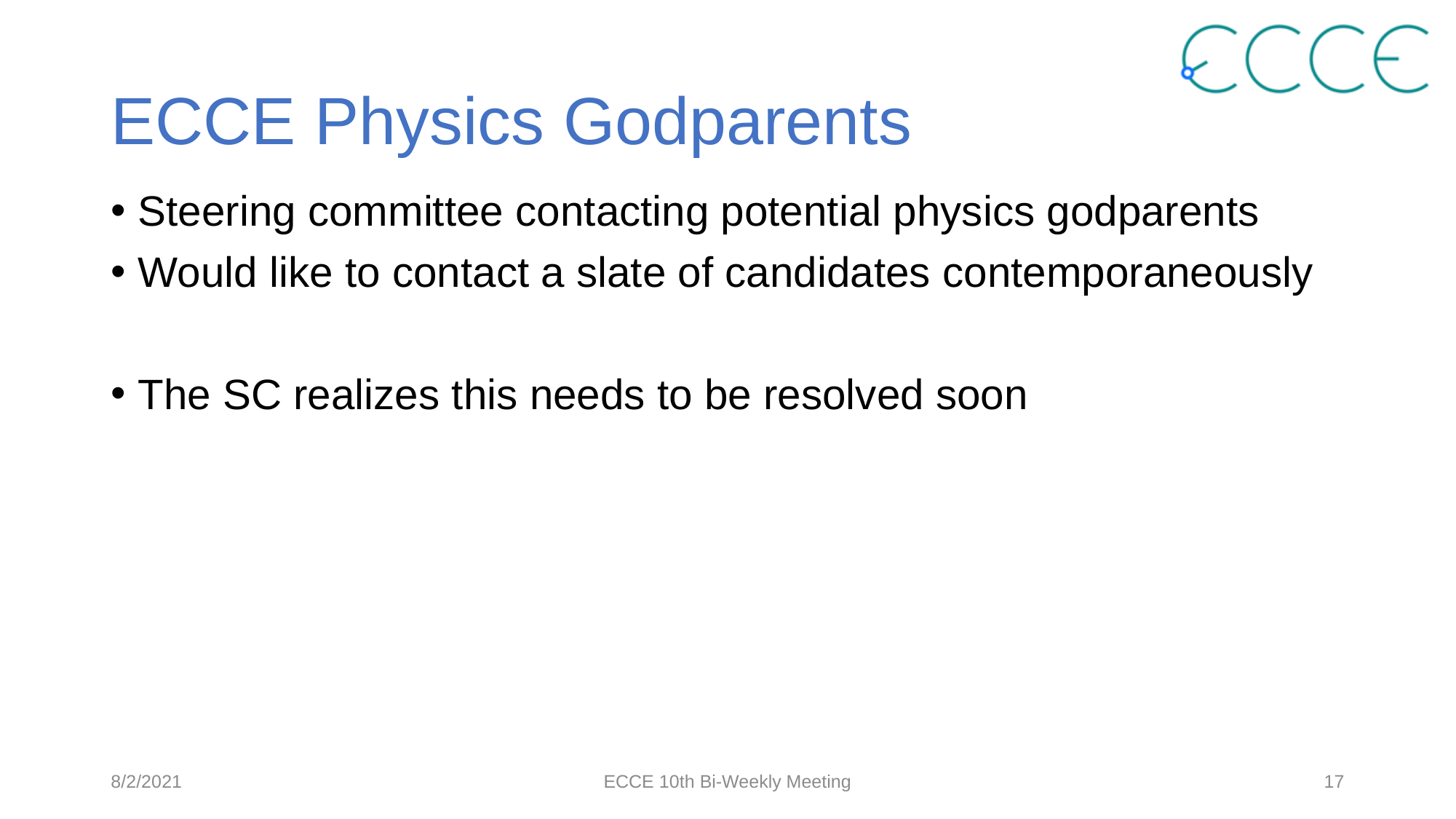

# ECCE Physics Godparents
Steering committee contacting potential physics godparents
Would like to contact a slate of candidates contemporaneously

The SC realizes this needs to be resolved soon
8/2/2021
ECCE 10th Bi-Weekly Meeting
17